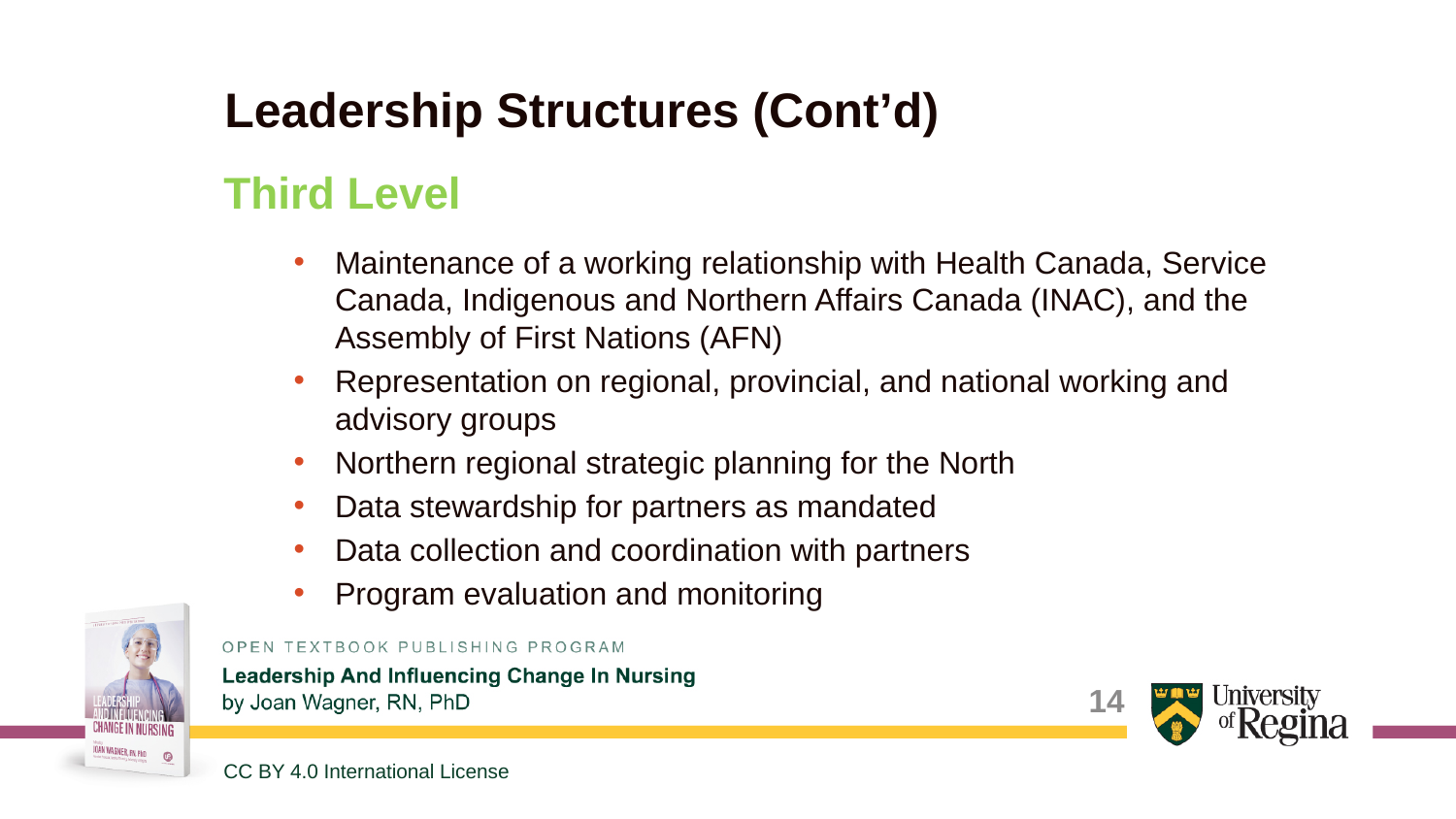

# Leadership Structures (Cont’d)
Third Level
Maintenance of a working relationship with Health Canada, Service Canada, Indigenous and Northern Affairs Canada (INAC), and the Assembly of First Nations (AFN)
Representation on regional, provincial, and national working and advisory groups
Northern regional strategic planning for the North
Data stewardship for partners as mandated
Data collection and coordination with partners
Program evaluation and monitoring
CC BY 4.0 International License